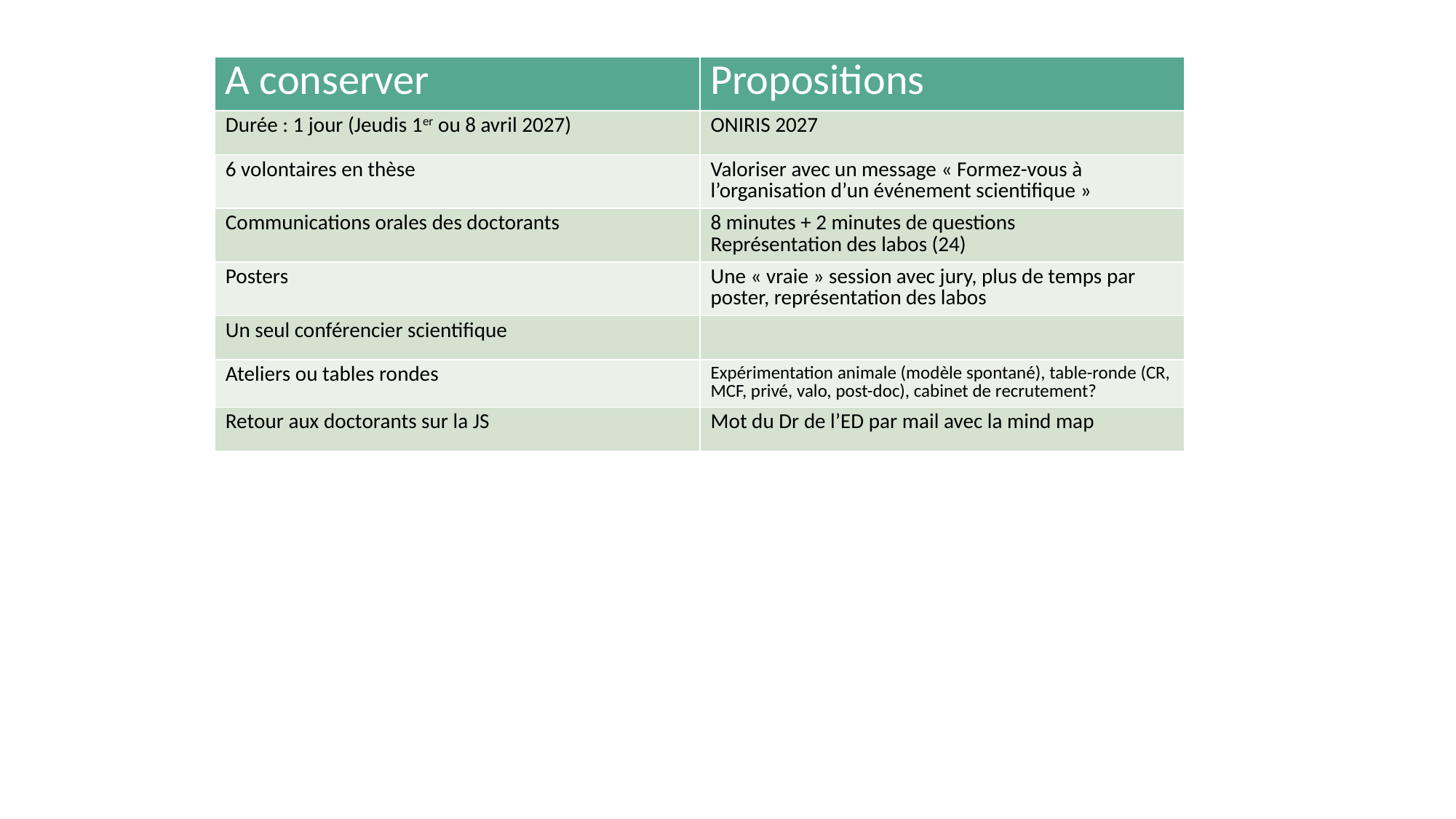

| A conserver | Propositions |
| --- | --- |
| Durée : 1 jour (Jeudis 1er ou 8 avril 2027) | ONIRIS 2027 |
| 6 volontaires en thèse | Valoriser avec un message « Formez-vous à l’organisation d’un événement scientifique » |
| Communications orales des doctorants | 8 minutes + 2 minutes de questions Représentation des labos (24) |
| Posters | Une « vraie » session avec jury, plus de temps par poster, représentation des labos |
| Un seul conférencier scientifique |  |
| Ateliers ou tables rondes | Expérimentation animale (modèle spontané), table-ronde (CR, MCF, privé, valo, post-doc), cabinet de recrutement? |
| Retour aux doctorants sur la JS | Mot du Dr de l’ED par mail avec la mind map |